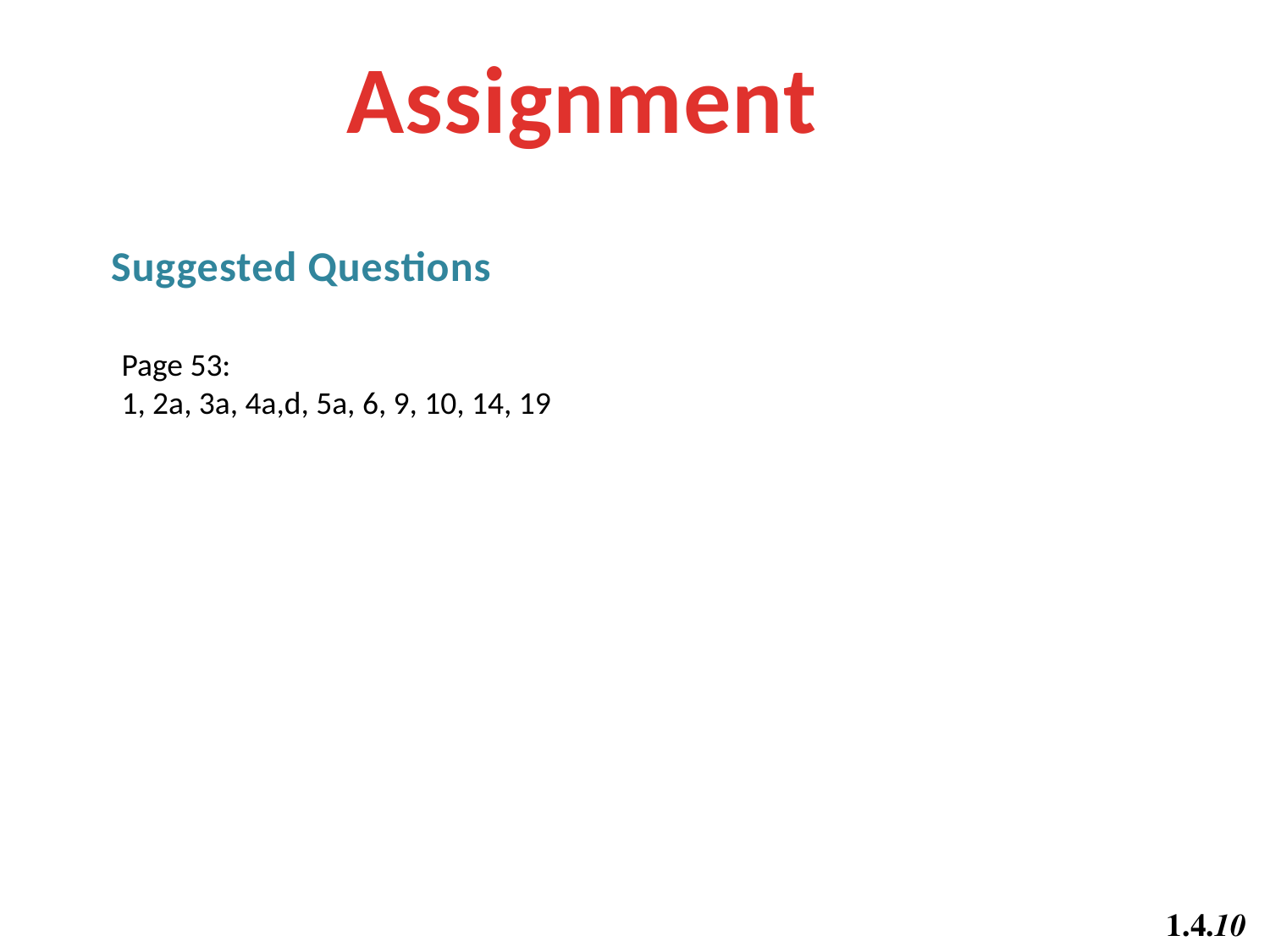

Assignment
Suggested Questions
Page 53:
1, 2a, 3a, 4a,d, 5a, 6, 9, 10, 14, 19
1.4.10